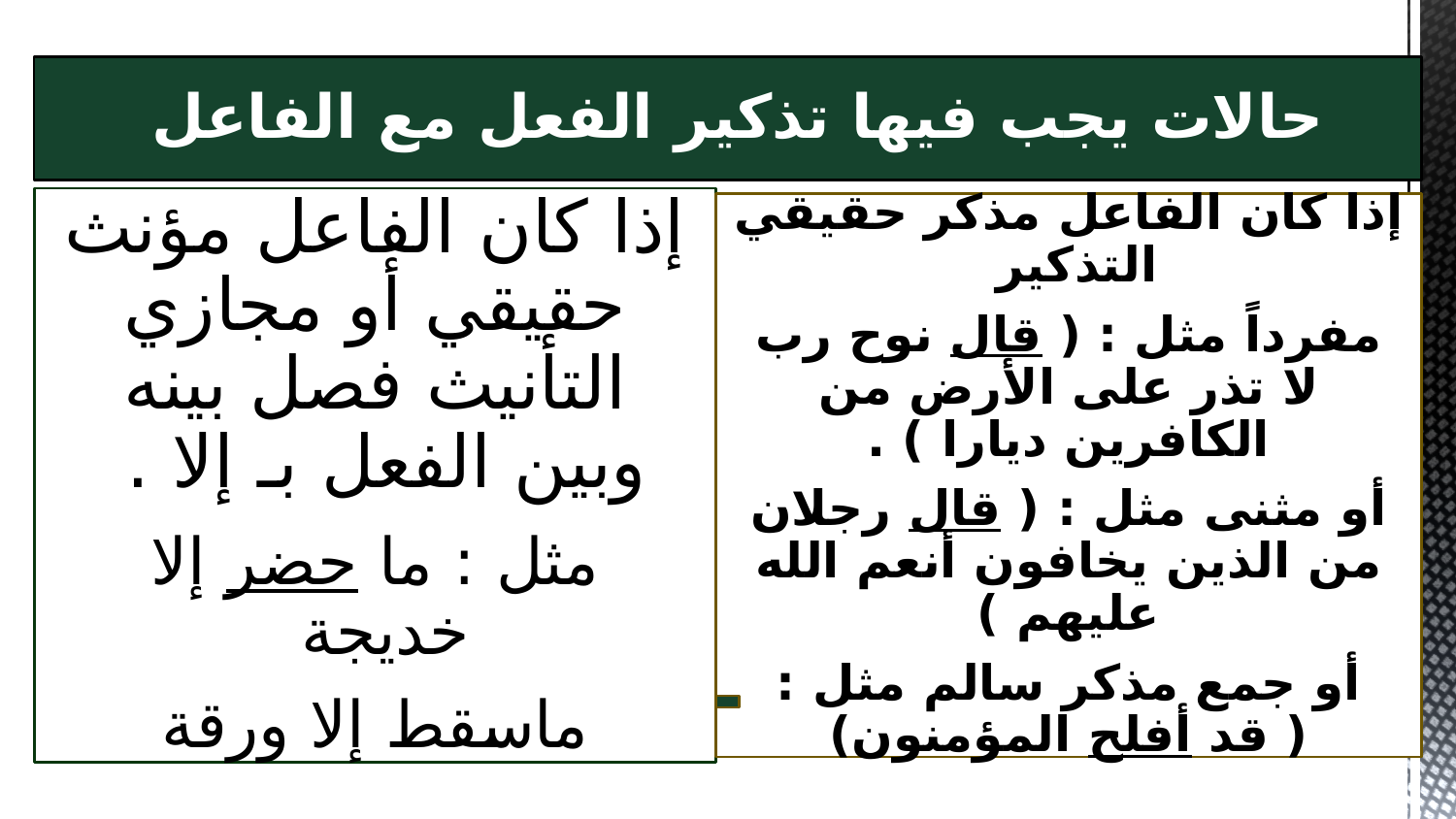

حالات يجب فيها تذكير الفعل مع الفاعل
إذا كان الفاعل مؤنث حقيقي أو مجازي التأنيث فصل بينه وبين الفعل بـ إلا .
مثل : ما حضر إلا خديجة
ماسقط إلا ورقة
إذا كان الفاعل مذكر حقيقي التذكير
مفرداً مثل : ( قال نوح رب لا تذر على الأرض من الكافرين ديارا ) .
أو مثنى مثل : ( قال رجلان من الذين يخافون أنعم الله عليهم )
أو جمع مذكر سالم مثل : ( قد أفلح المؤمنون)